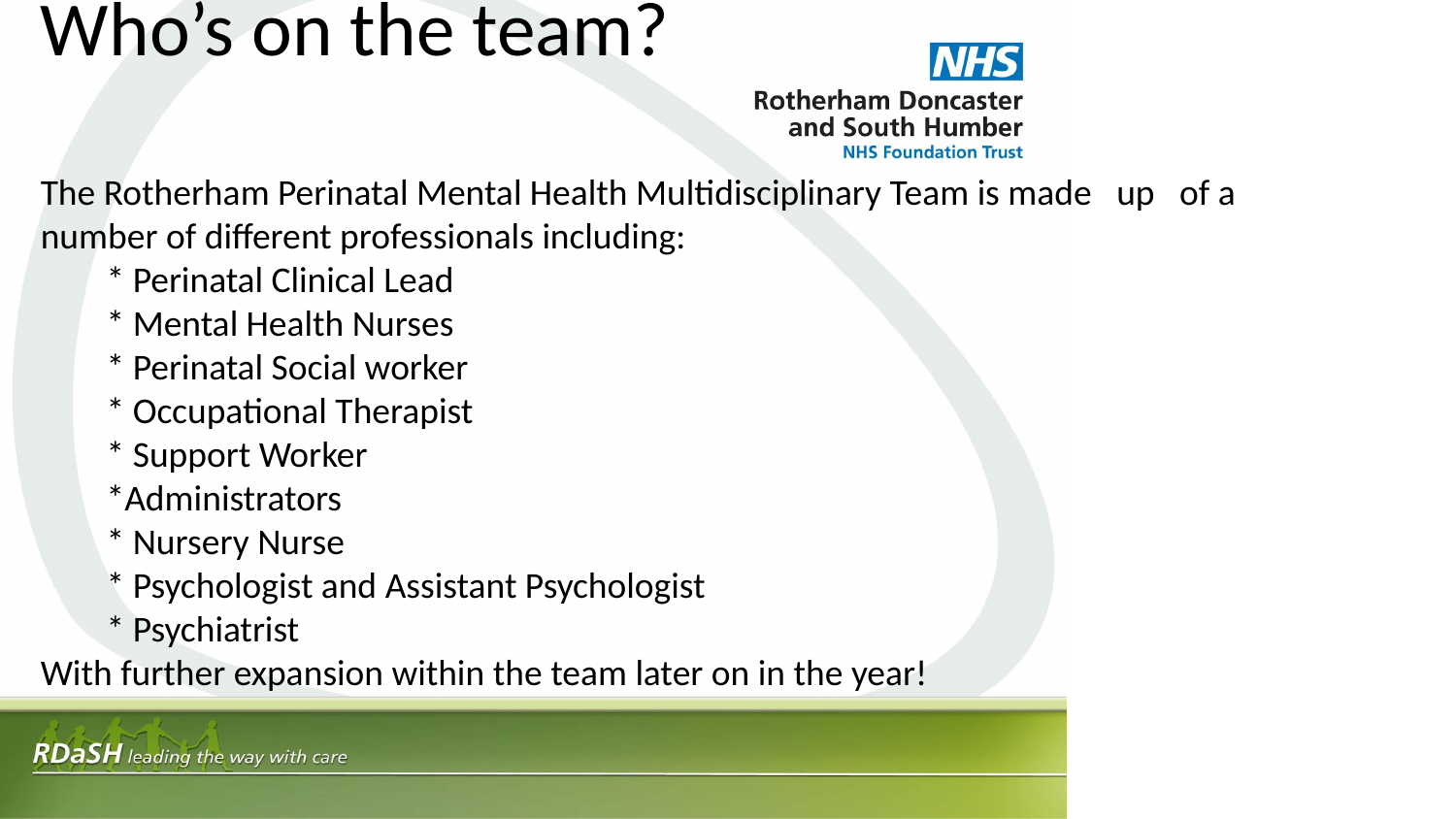

# Who’s on the team?

The Rotherham Perinatal Mental Health Multidisciplinary Team is made   up   of a number of different professionals including:
        * Perinatal Clinical Lead
        * Mental Health Nurses
        * Perinatal Social worker
        * Occupational Therapist
        * Support Worker
        *Administrators
        * Nursery Nurse
        * Psychologist and Assistant Psychologist
        * Psychiatrist
With further expansion within the team later on in the year!